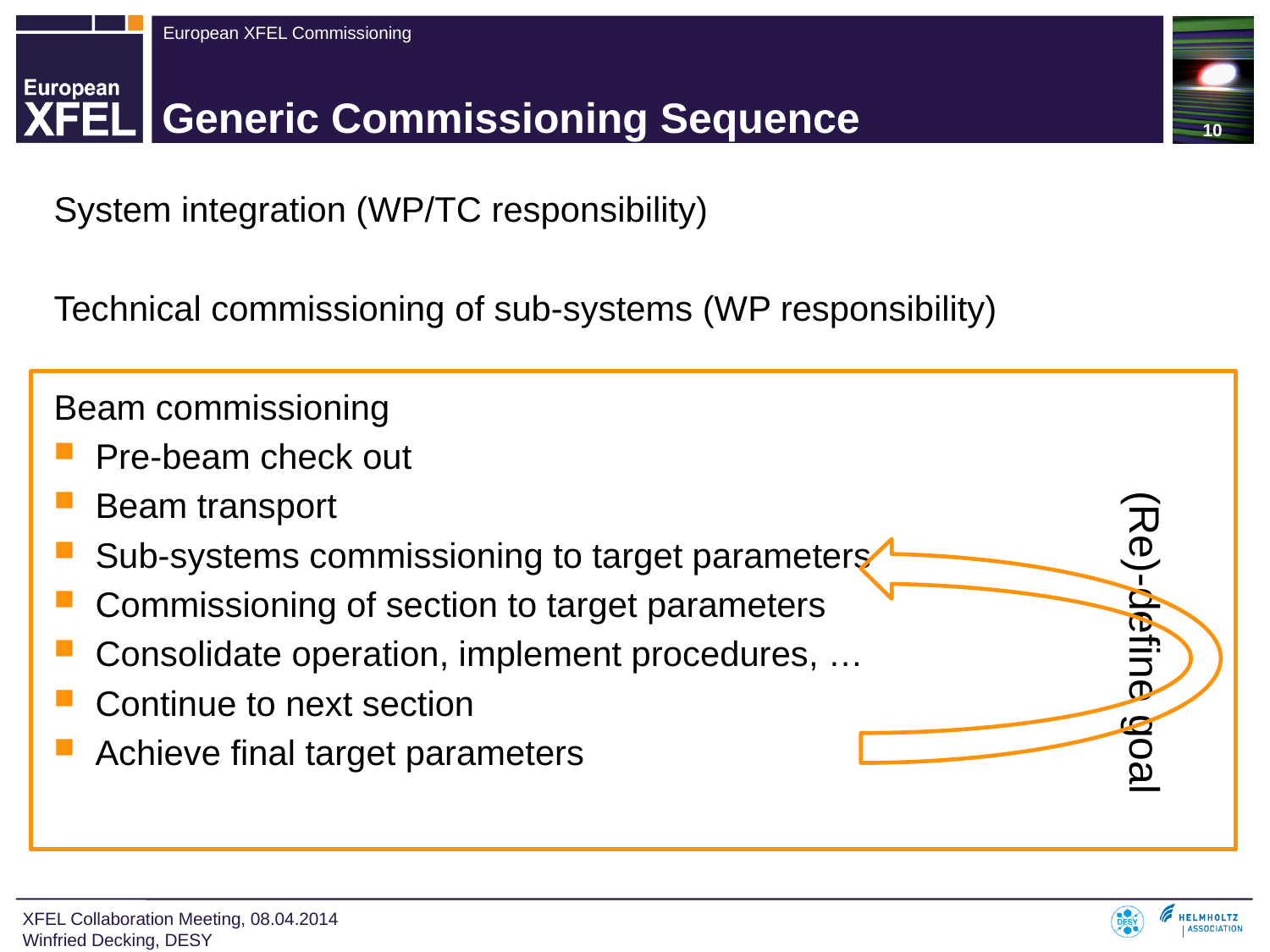

10
# Generic Commissioning Sequence
System integration (WP/TC responsibility)

Technical commissioning of sub-systems (WP responsibility)

Beam commissioning
Pre-beam check out
Beam transport
Sub-systems commissioning to target parameters
Commissioning of section to target parameters
Consolidate operation, implement procedures, …
Continue to next section
Achieve final target parameters

(Re)-define goal